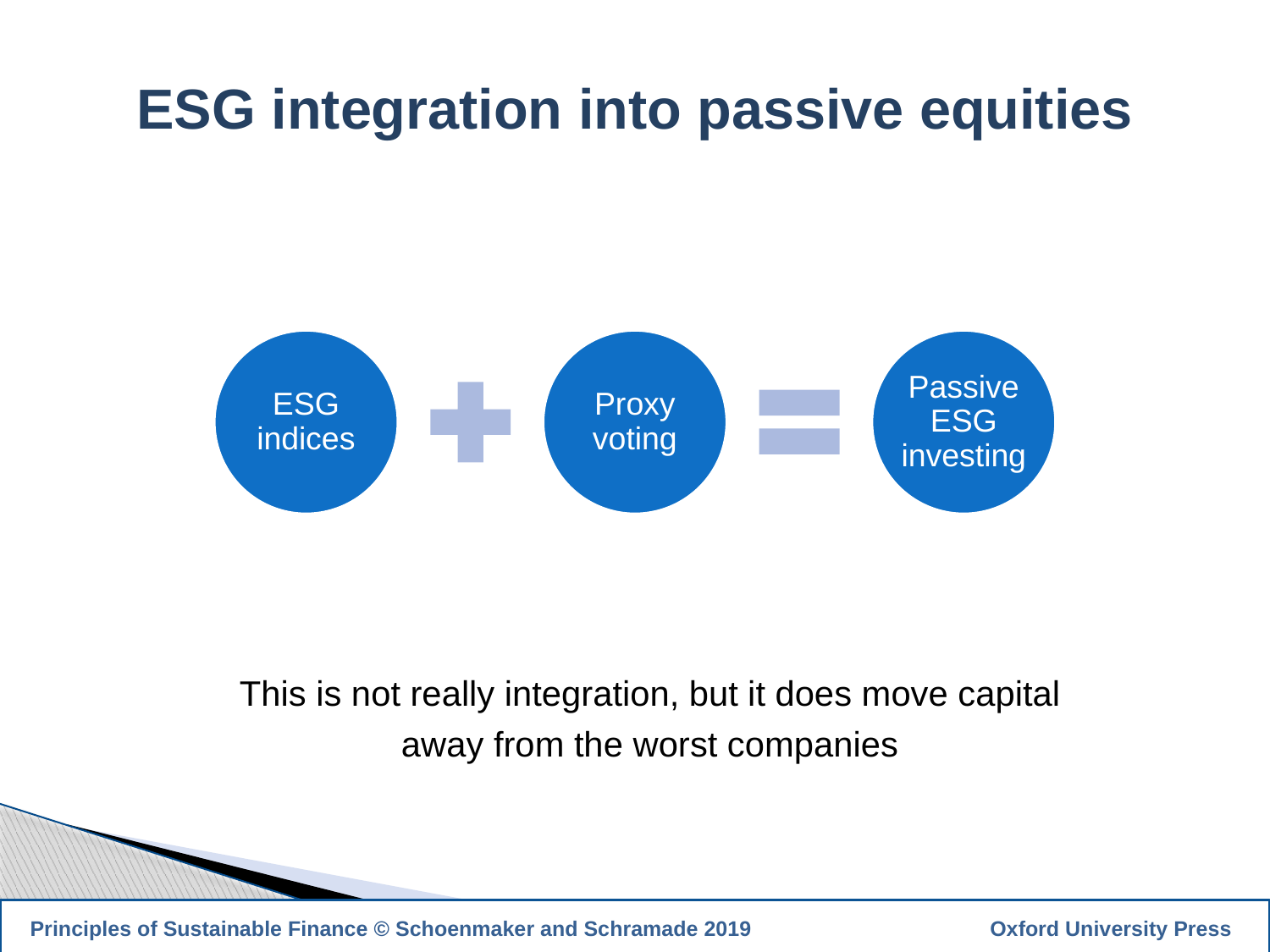

ESG integration into passive equities
ESG indices

Proxy voting

Passive ESG investing
This is not really integration, but it does move capital away from the worst companies
16

   Principles of Sustainable Finance © Schoenmaker and Schramade 2019		               Oxford University Press